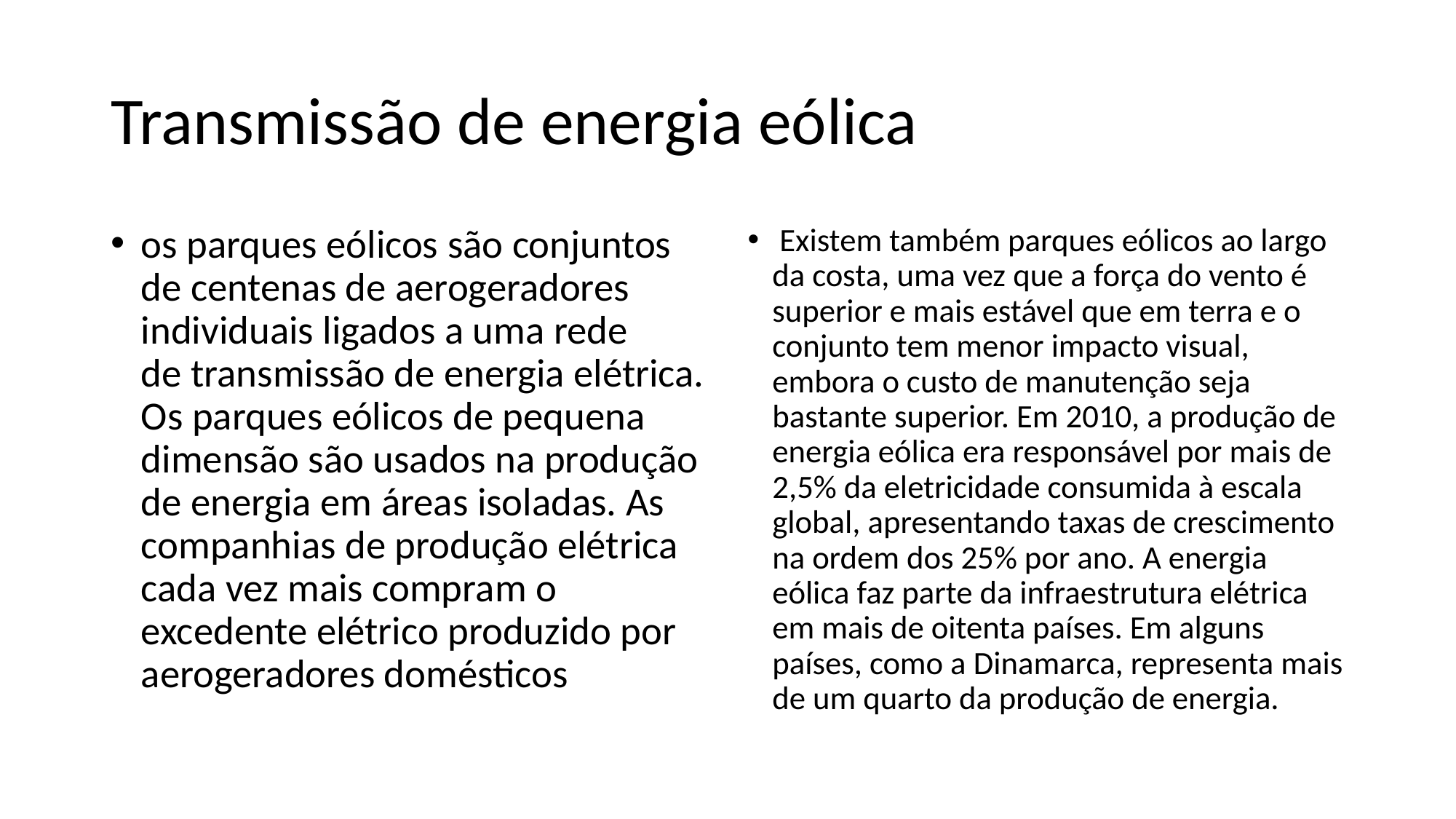

# Transmissão de energia eólica
os parques eólicos são conjuntos de centenas de aerogeradores individuais ligados a uma rede de transmissão de energia elétrica. Os parques eólicos de pequena dimensão são usados na produção de energia em áreas isoladas. As companhias de produção elétrica cada vez mais compram o excedente elétrico produzido por aerogeradores domésticos
 Existem também parques eólicos ao largo da costa, uma vez que a força do vento é superior e mais estável que em terra e o conjunto tem menor impacto visual, embora o custo de manutenção seja bastante superior. Em 2010, a produção de energia eólica era responsável por mais de 2,5% da eletricidade consumida à escala global, apresentando taxas de crescimento na ordem dos 25% por ano. A energia eólica faz parte da infraestrutura elétrica em mais de oitenta países. Em alguns países, como a Dinamarca, representa mais de um quarto da produção de energia.